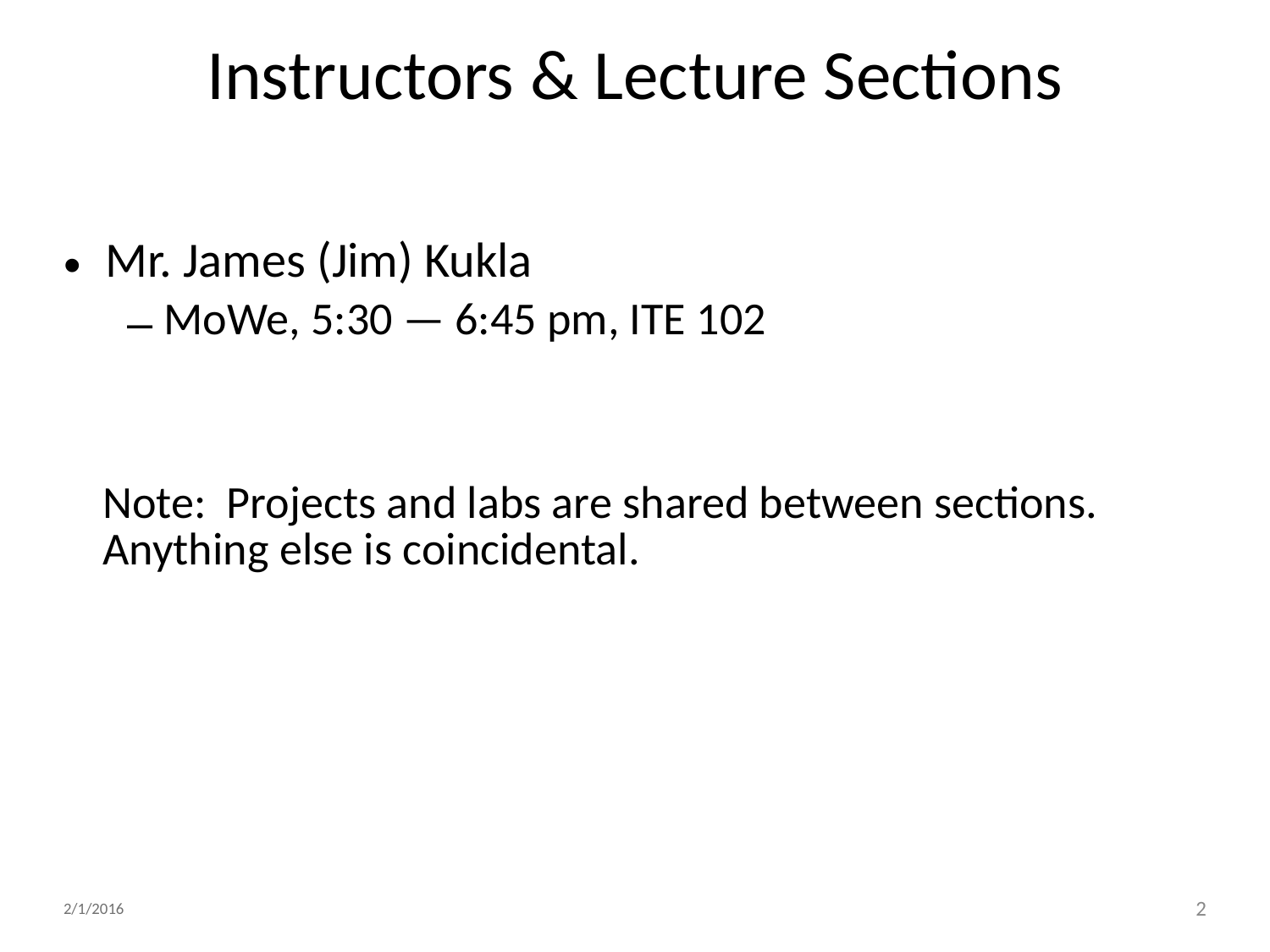

Instructors & Lecture Sections

Mr. James (Jim) Kukla
MoWe, 5:30 — 6:45 pm, ITE 102

	Note:  Projects and labs are shared between sections.  Anything else is coincidental.
2
2/1/2016